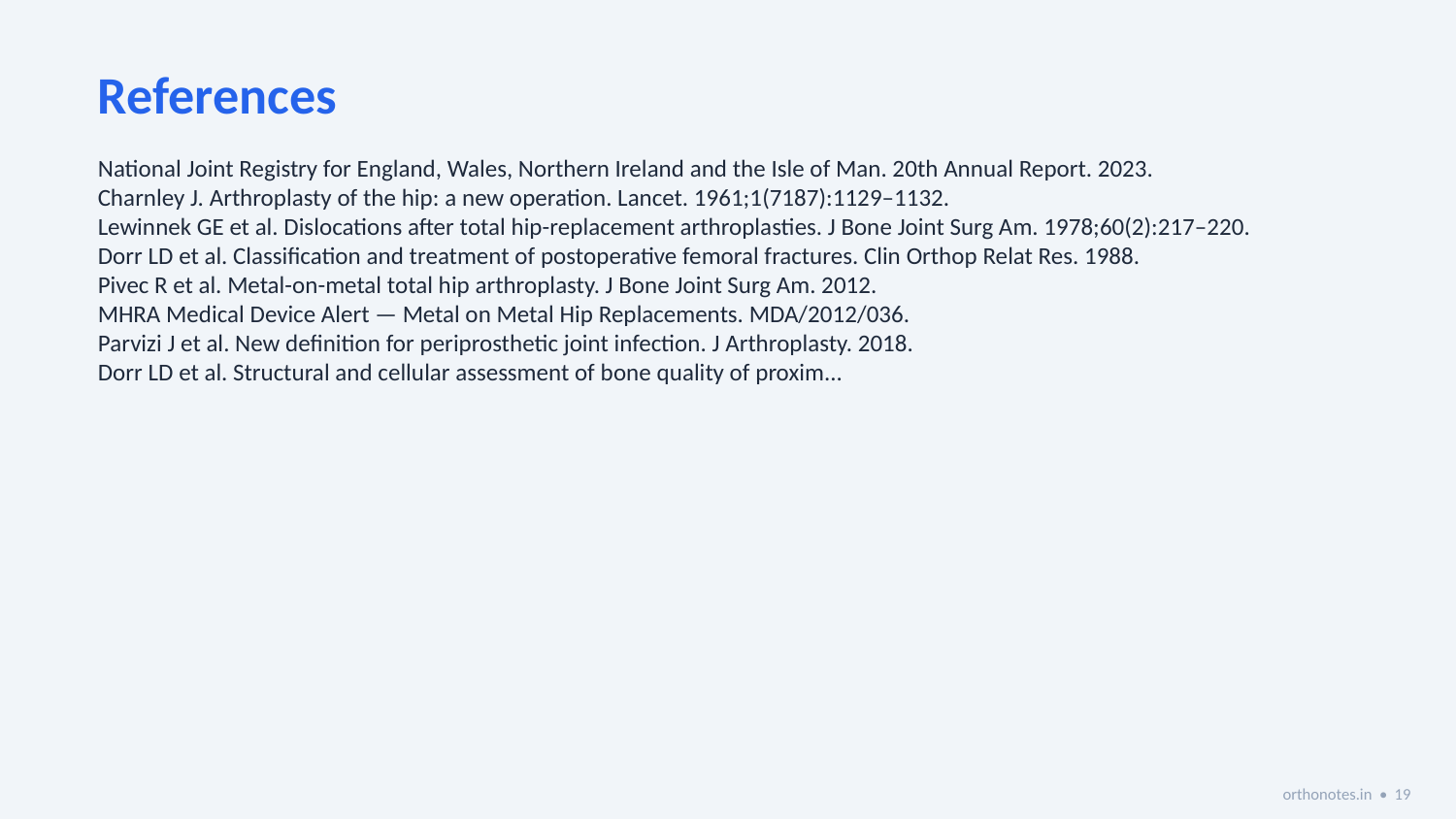

References
National Joint Registry for England, Wales, Northern Ireland and the Isle of Man. 20th Annual Report. 2023.
Charnley J. Arthroplasty of the hip: a new operation. Lancet. 1961;1(7187):1129–1132.
Lewinnek GE et al. Dislocations after total hip-replacement arthroplasties. J Bone Joint Surg Am. 1978;60(2):217–220.
Dorr LD et al. Classification and treatment of postoperative femoral fractures. Clin Orthop Relat Res. 1988.
Pivec R et al. Metal-on-metal total hip arthroplasty. J Bone Joint Surg Am. 2012.
MHRA Medical Device Alert — Metal on Metal Hip Replacements. MDA/2012/036.
Parvizi J et al. New definition for periprosthetic joint infection. J Arthroplasty. 2018.
Dorr LD et al. Structural and cellular assessment of bone quality of proxim...
orthonotes.in  •  19